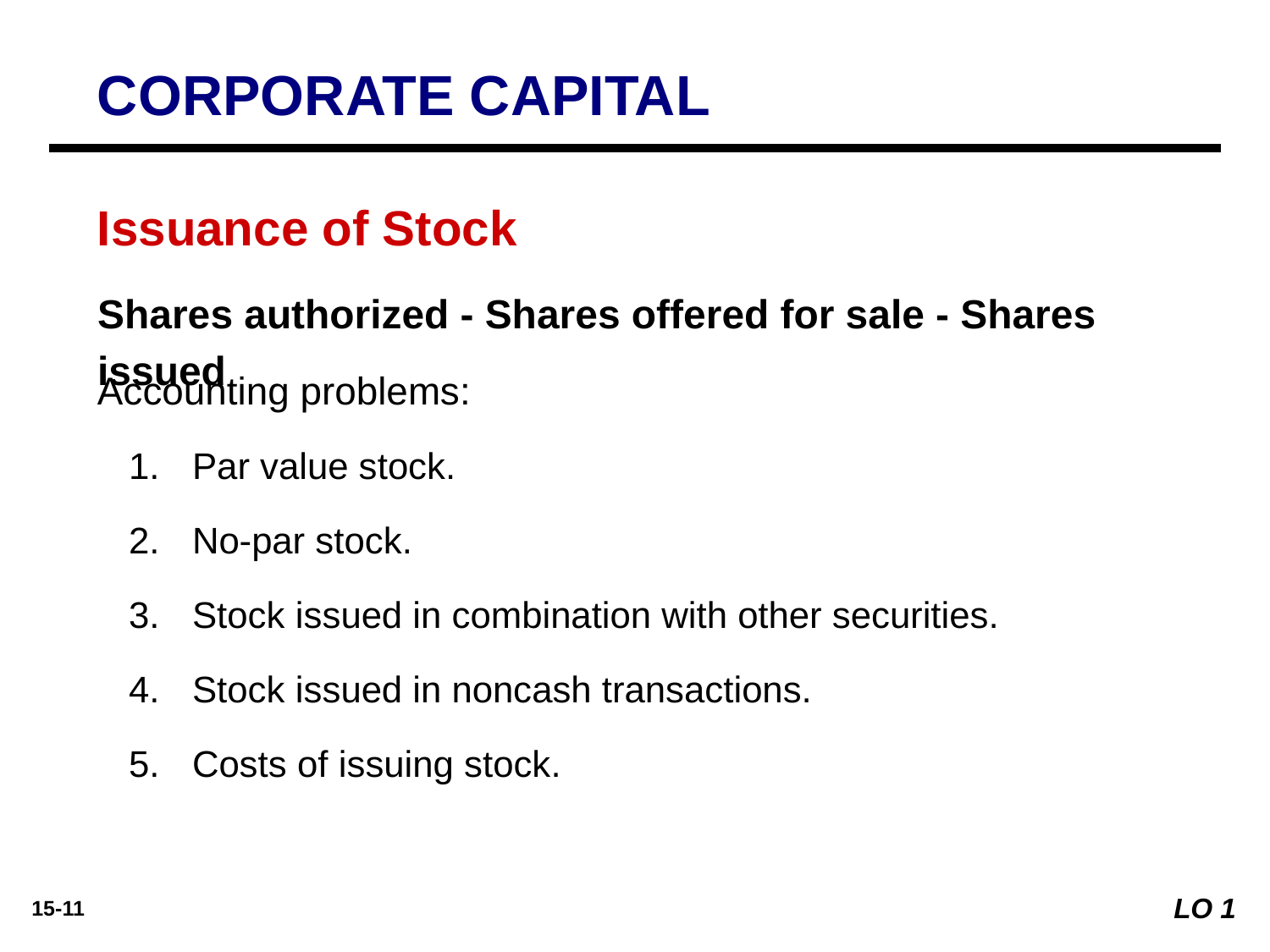

CORPORATE CAPITAL
Issuance of Stock
Shares authorized - Shares offered for sale - Shares issued
Accounting problems:
Par value stock.
No-par stock.
Stock issued in combination with other securities.
Stock issued in noncash transactions.
Costs of issuing stock.
LO 1